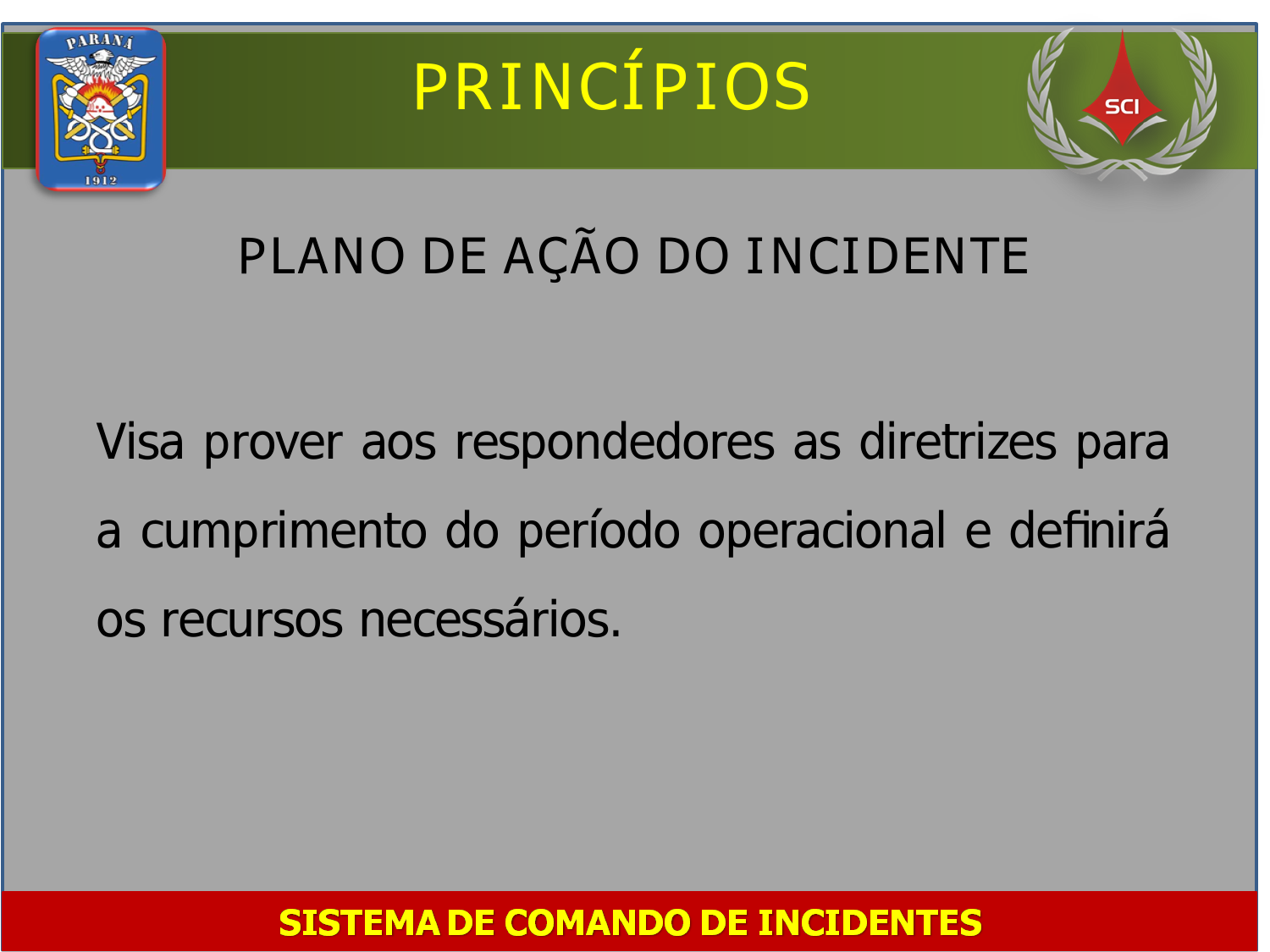

PRINCÍPIOS
PLANO DE AÇÃO DO INCIDENTE
Visa prover aos respondedores as diretrizes para a cumprimento do período operacional e definirá os recursos necessários.